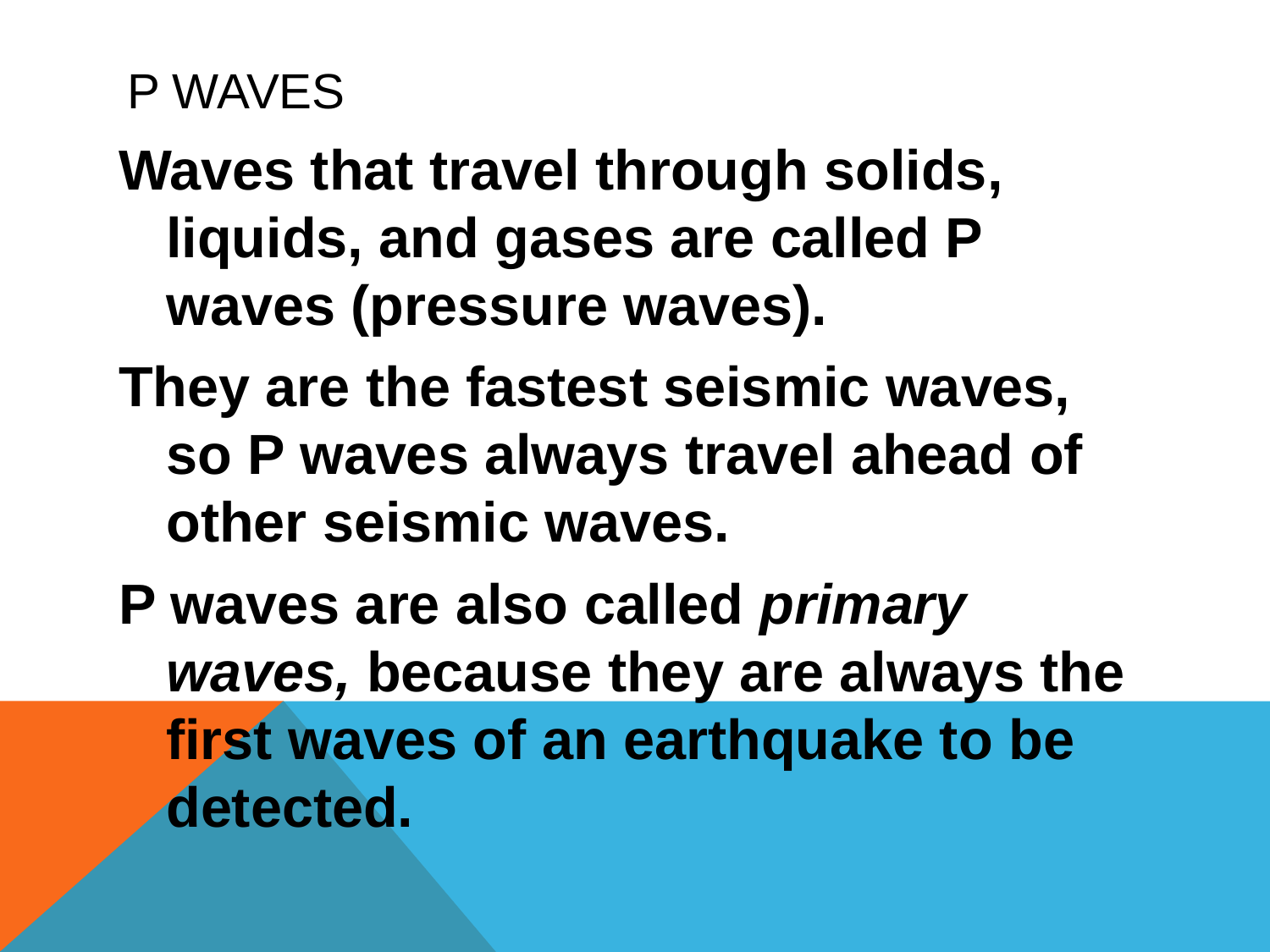

# P Waves
Waves that travel through solids, liquids, and gases are called P waves (pressure waves).
They are the fastest seismic waves, so P waves always travel ahead of other seismic waves.
P waves are also called primary waves, because they are always the first waves of an earthquake to be detected.